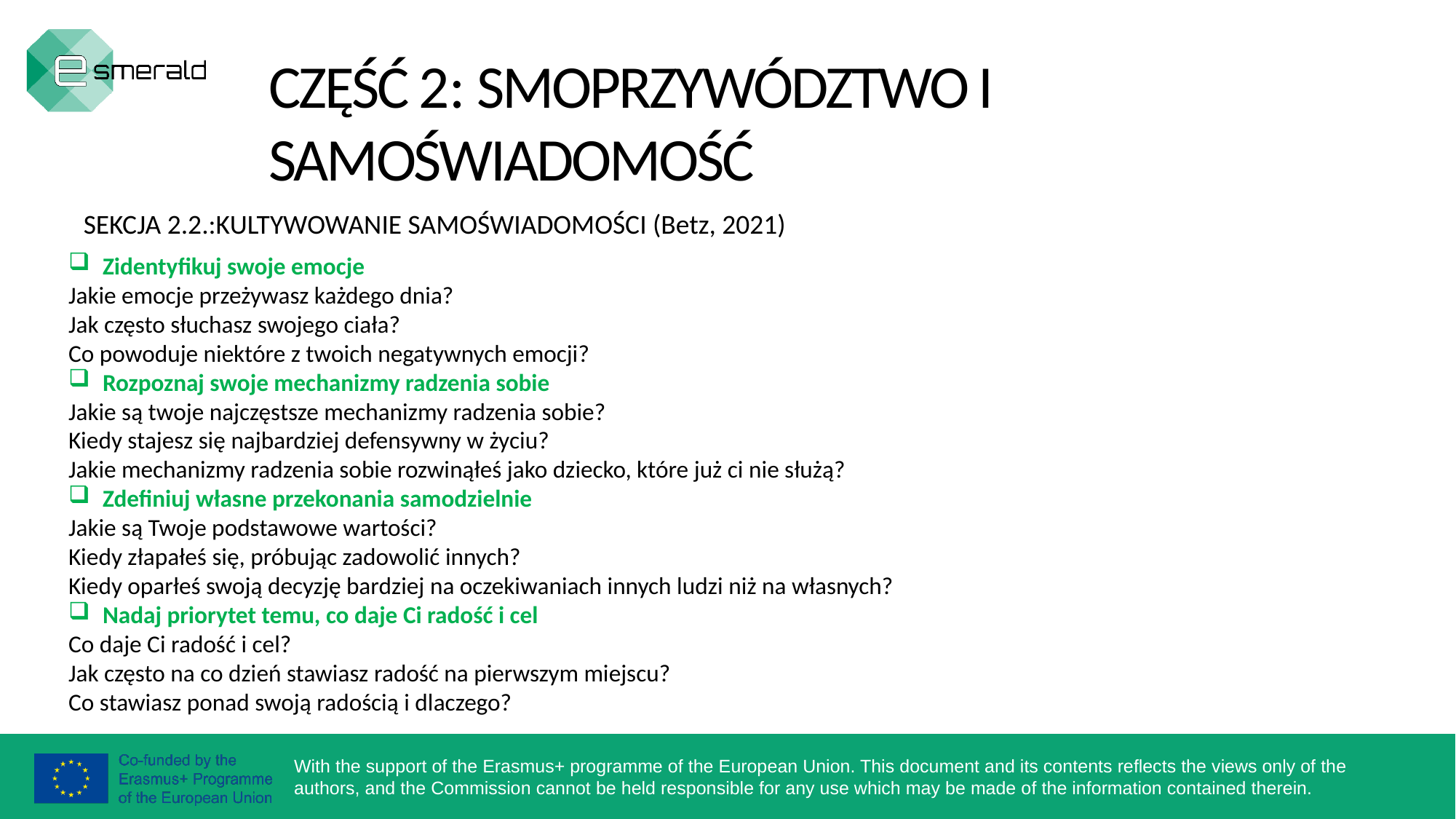

CZĘŚĆ 2: SMOPRZYWÓDZTWO I SAMOŚWIADOMOŚĆ
SEKCJA 2.2.:KULTYWOWANIE SAMOŚWIADOMOŚCI (Betz, 2021)
Zidentyfikuj swoje emocje
Jakie emocje przeżywasz każdego dnia?
Jak często słuchasz swojego ciała?
Co powoduje niektóre z twoich negatywnych emocji?
Rozpoznaj swoje mechanizmy radzenia sobie
Jakie są twoje najczęstsze mechanizmy radzenia sobie?
Kiedy stajesz się najbardziej defensywny w życiu?
Jakie mechanizmy radzenia sobie rozwinąłeś jako dziecko, które już ci nie służą?
Zdefiniuj własne przekonania samodzielnie
Jakie są Twoje podstawowe wartości?
Kiedy złapałeś się, próbując zadowolić innych?
Kiedy oparłeś swoją decyzję bardziej na oczekiwaniach innych ludzi niż na własnych?
Nadaj priorytet temu, co daje Ci radość i cel
Co daje Ci radość i cel?
Jak często na co dzień stawiasz radość na pierwszym miejscu?
Co stawiasz ponad swoją radością i dlaczego?